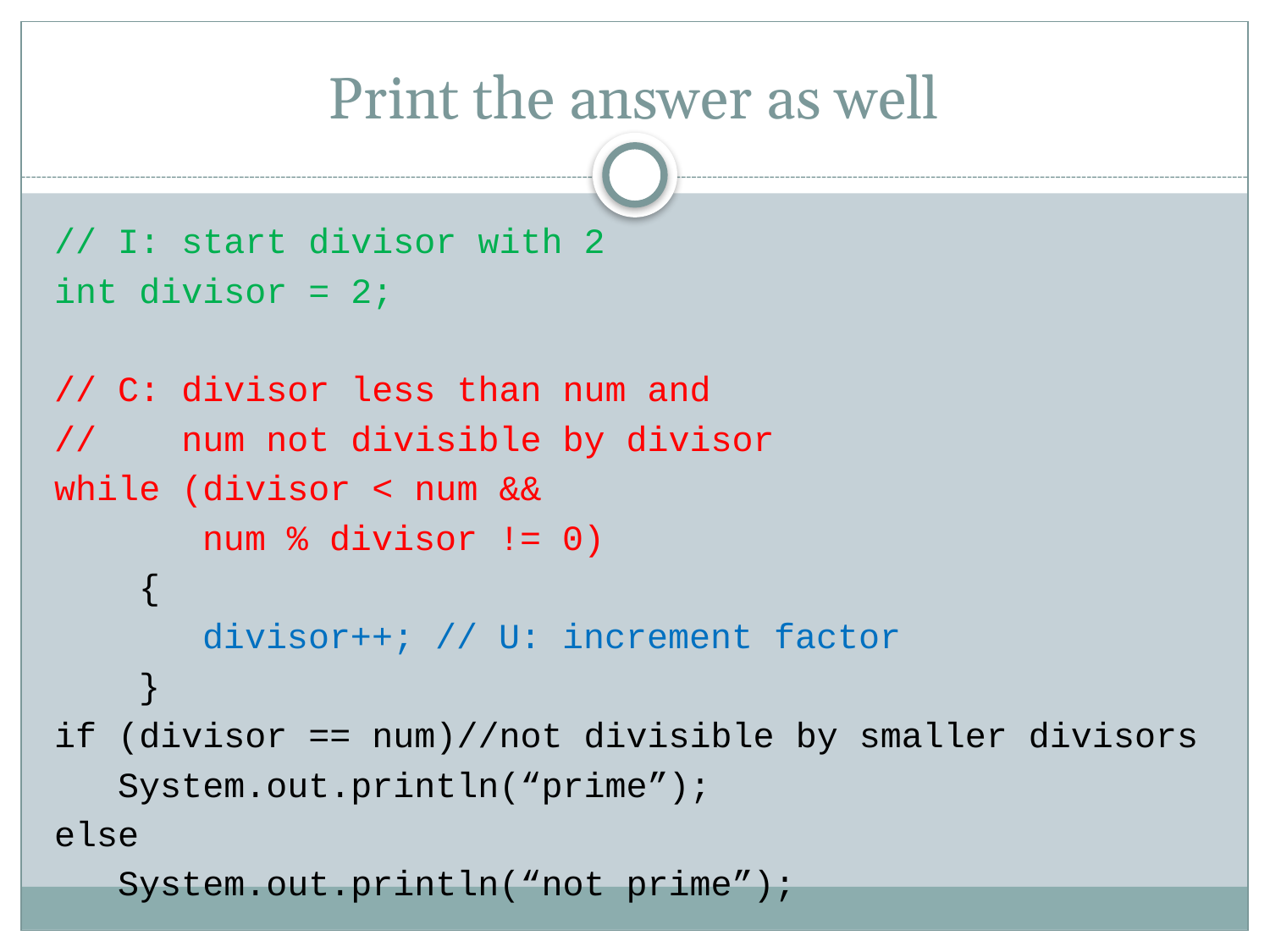

# Print the answer as well
// I: start divisor with 2
int divisor = 2;

// C: divisor less than num and
//    num not divisible by divisor
while (divisor < num &&
       num % divisor != 0)
    {
       divisor++; // U: increment factor
    }
if (divisor == num)//not divisible by smaller divisors
   System.out.println(“prime”);
else
   System.out.println(“not prime”);